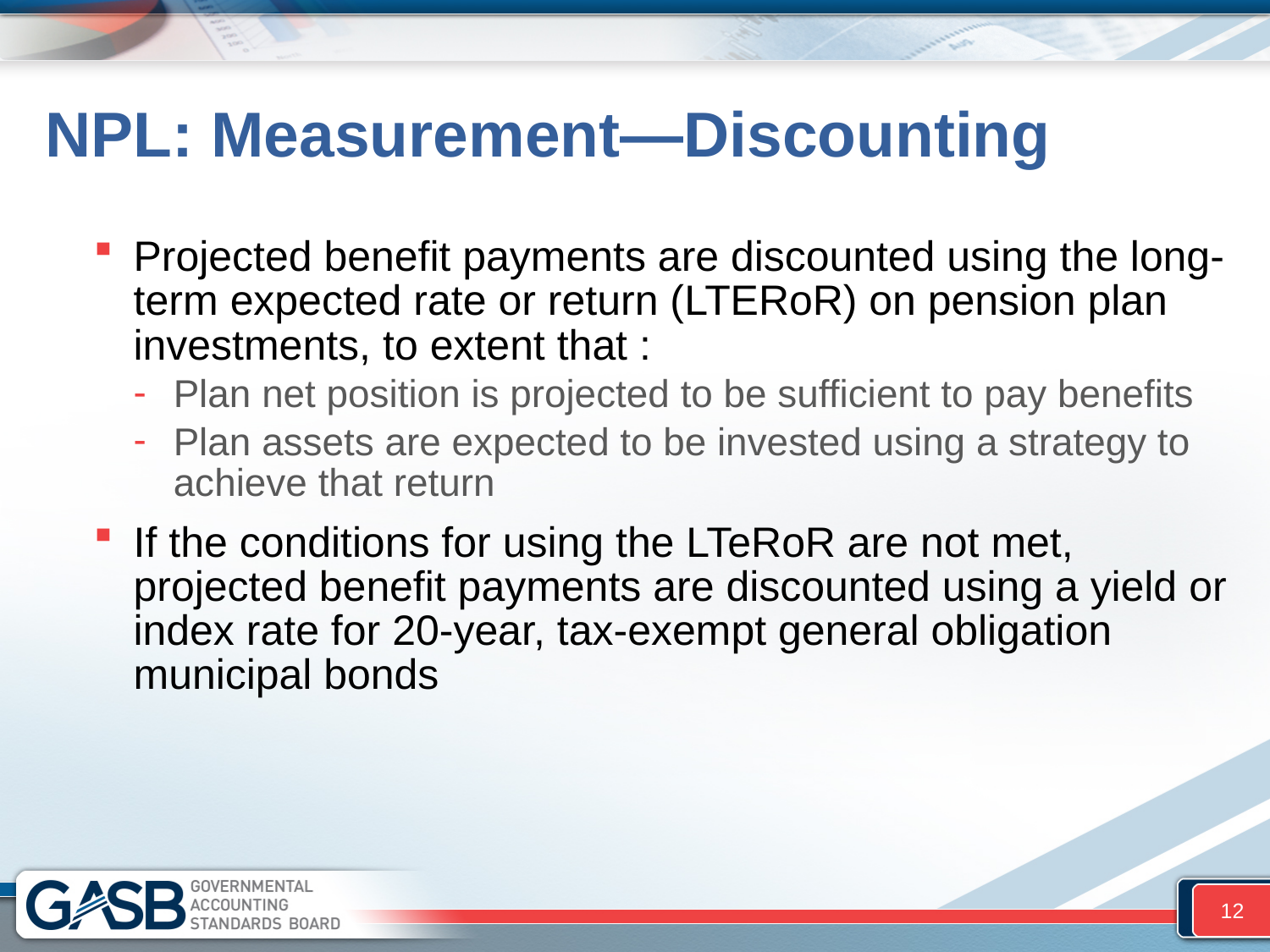

# NPL: Measurement—Discounting
Projected benefit payments are discounted using the long-term expected rate or return (LTERoR) on pension plan investments, to extent that :
Plan net position is projected to be sufficient to pay benefits
Plan assets are expected to be invested using a strategy to achieve that return
If the conditions for using the LTeRoR are not met, projected benefit payments are discounted using a yield or index rate for 20-year, tax-exempt general obligation municipal bonds
12